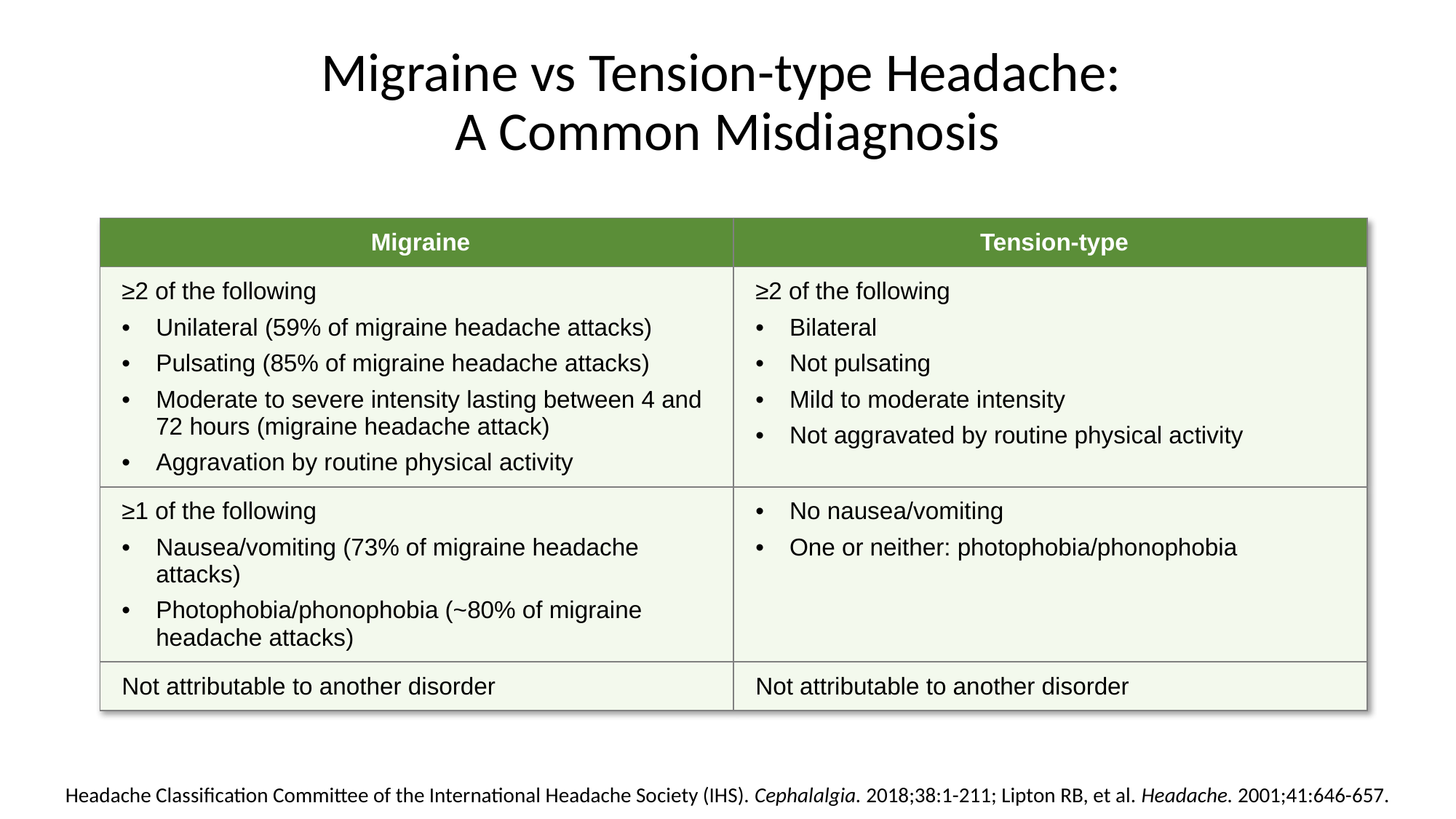

# Migraine vs Tension-type Headache: A Common Misdiagnosis
| Migraine | Tension-type |
| --- | --- |
| ≥2 of the following Unilateral (59% of migraine headache attacks) Pulsating (85% of migraine headache attacks) Moderate to severe intensity lasting between 4 and 72 hours (migraine headache attack) Aggravation by routine physical activity | ≥2 of the following Bilateral Not pulsating Mild to moderate intensity Not aggravated by routine physical activity |
| ≥1 of the following Nausea/vomiting (73% of migraine headache attacks) Photophobia/phonophobia (~80% of migraine headache attacks) | No nausea/vomiting One or neither: photophobia/phonophobia |
| Not attributable to another disorder | Not attributable to another disorder |
Headache Classification Committee of the International Headache Society (IHS). Cephalalgia. 2018;38:1-211; Lipton RB, et al. Headache. 2001;41:646-657.